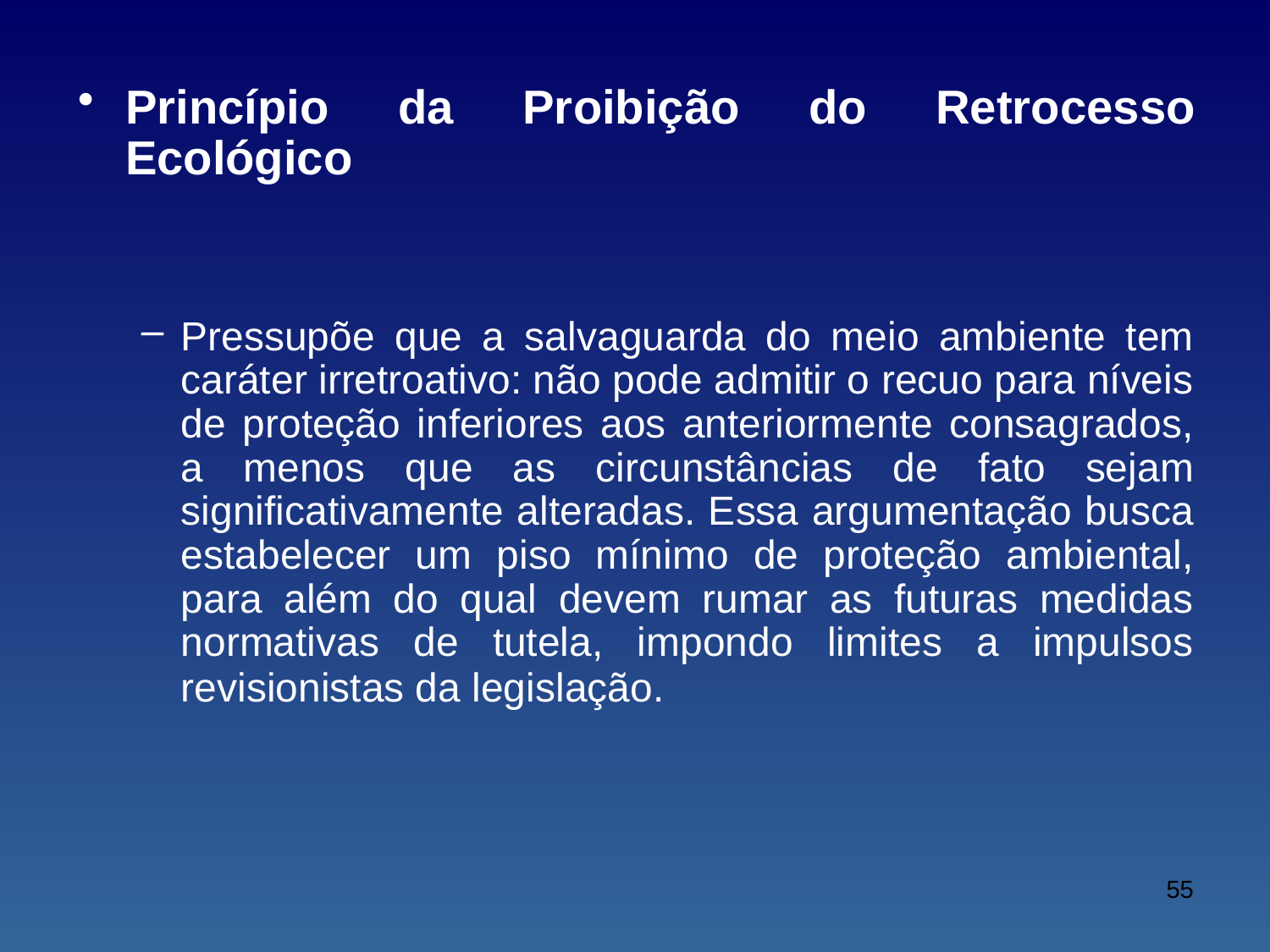

Princípio da Proibição do Retrocesso Ecológico

Pressupõe que a salvaguarda do meio ambiente tem caráter irretroativo: não pode admitir o recuo para níveis de proteção inferiores aos anteriormente consagrados, a menos que as circunstâncias de fato sejam significativamente alteradas. Essa argumentação busca estabelecer um piso mínimo de proteção ambiental, para além do qual devem rumar as futuras medidas normativas de tutela, impondo limites a impulsos revisionistas da legislação.
55